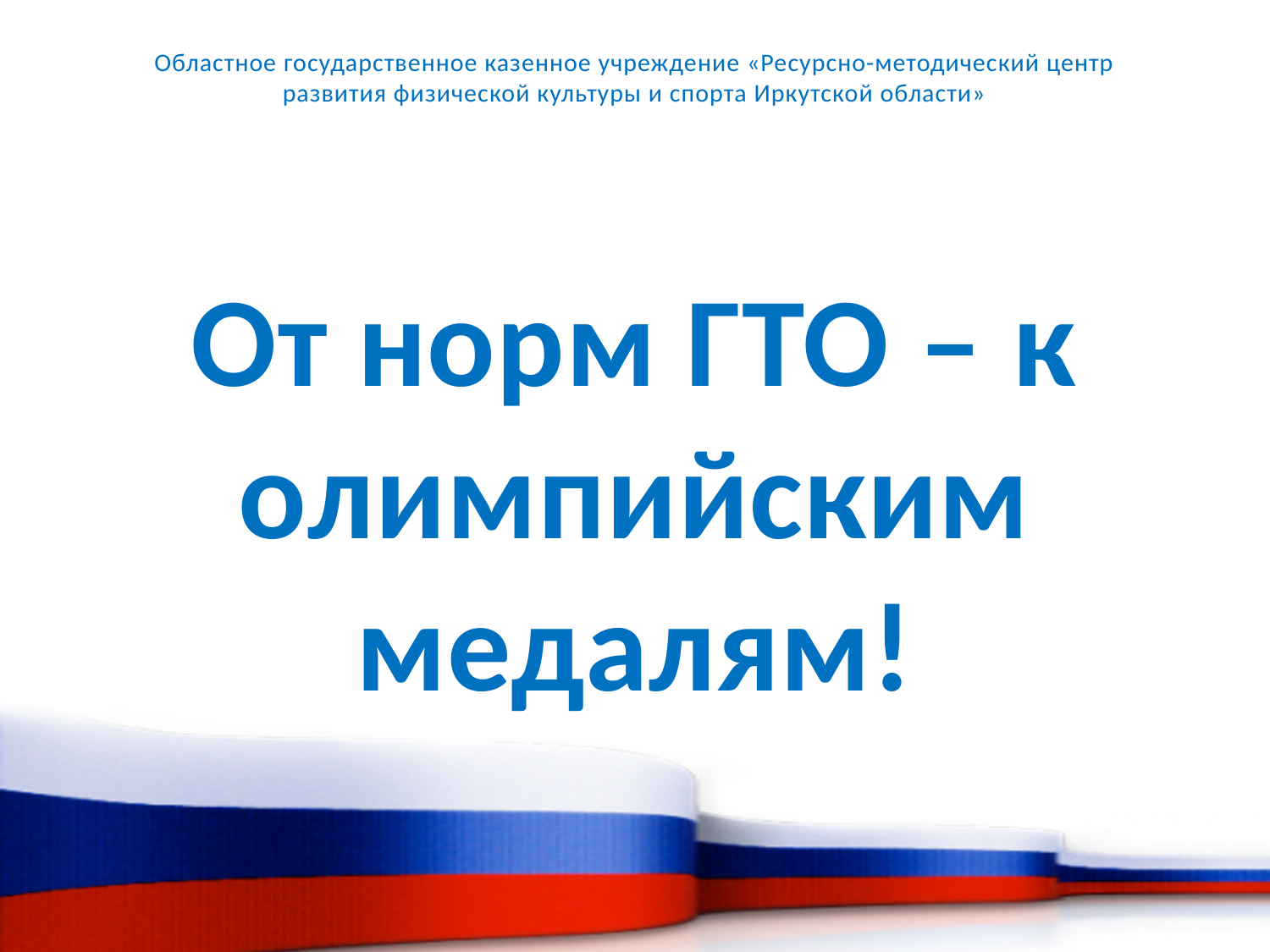

# Областное государственное казенное учреждение «Ресурсно-методический центр развития физической культуры и спорта Иркутской области» От норм ГТО – к олимпийским медалям!